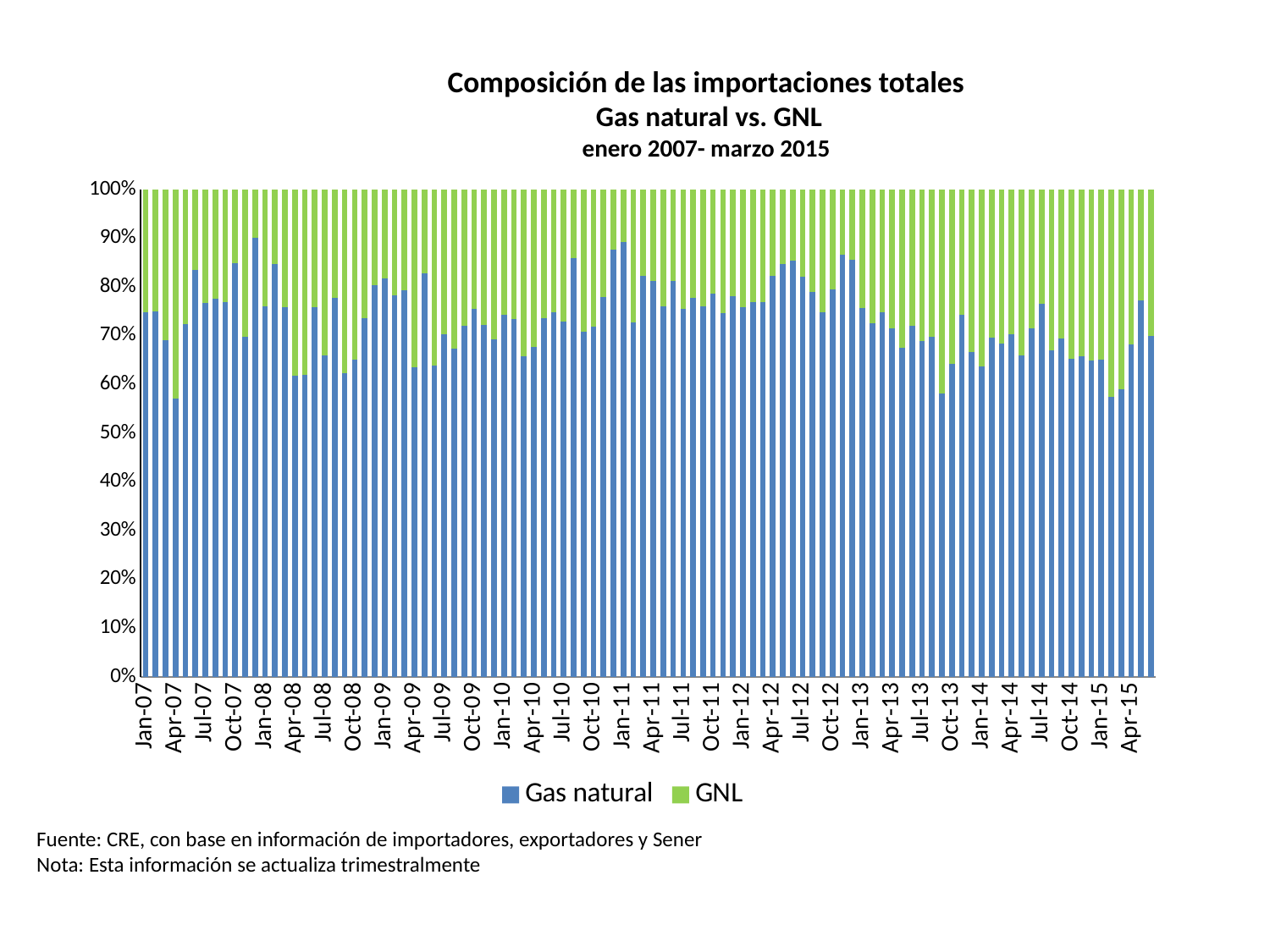

Composición de las importaciones totales
 Gas natural vs. GNL
enero 2007- marzo 2015

### Chart

| Category | Gas natural | GNL |
|---|---|---|
| 39083 | 27469804.994727194 | 9290772.9684 |
| 39114 | 19152296.810798235 | 6393448.7532 |
| 39142 | 21591122.7122828 | 9665713.468799999 |
| 39173 | 16323676.572711995 | 12259092.7512 |
| 39203 | 21358824.279762797 | 8180622.0144 |
| 39234 | 30960084.358398 | 6121022.050799999 |
| 39264 | 31941412.856920302 | 9684313.004193211 |
| 39295 | 33280754.453713197 | 9601137.6598044 |
| 39326 | 32931581.08437799 | 9886108.29552 |
| 39356 | 33587315.4535351 | 6013708.6685652 |
| 39387 | 28700679.123643998 | 12453527.7432 |
| 39417 | 29379362.767343428 | 3230706.5387999997 |
| 39448 | 40403475.10112104 | 12800421.0 |
| 39479 | 36454183.750740856 | 6584245.0 |
| 39508 | 30893411.21028758 | 9809247.0 |
| 39539 | 25807348.048809208 | 15919225.346161598 |
| 39569 | 26975614.25935153 | 16552594.236634143 |
| 39600 | 29587976.037278265 | 9445464.0 |
| 39630 | 31018575.88787184 | 16061403.039228 |
| 39661 | 33761722.16757056 | 9704251.0 |
| 39692 | 26555923.21975552 | 16117591.2 |
| 39722 | 29414591.480076656 | 15826184.0 |
| 39753 | 28169098.697265938 | 10077856.0 |
| 39783 | 27410101.36827632 | 6693839.0 |
| 39814 | 27139360.274791252 | 6037967.578104 |
| 39845 | 23959703.71782586 | 6684451.994124 |
| 39873 | 25575598.574613687 | 6646984.990812 |
| 39904 | 23636731.207959983 | 13552494.000130799 |
| 39934 | 32583486.07948407 | 6767687.998094399 |
| 39965 | 29096070.201828487 | 16493230.99966752 |
| 39995 | 32003142.388527557 | 13523621.998989599 |
| 40026 | 33475979.06804905 | 16231082.0019912 |
| 40057 | 34757926.35417325 | 13470493.005864 |
| 40087 | 30670541.004611347 | 9928290.975407999 |
| 40118 | 30658682.435925335 | 11833987.980996 |
| 40148 | 30258406.85104706 | 13445994.992363999 |
| 40179 | 32439311.76411762 | 11204713.992527999 |
| 40210 | 22878837.365151852 | 8302657.998319199 |
| 40238 | 27291730.002587568 | 14250220.999644239 |
| 40269 | 29581574.573854387 | 14120816.997999601 |
| 40299 | 40958243.25762971 | 14730856.002468 |
| 40330 | 37776039.20846596 | 12699778.9990536 |
| 40360 | 43671016.53897582 | 16238772.998679599 |
| 40391 | 41977703.20508307 | 6867277.99999884 |
| 40422 | 34756470.907808125 | 14354335.998273598 |
| 40452 | 36312274.196342565 | 14256072.9996984 |
| 40483 | 38670055.98139444 | 10992960.99984888 |
| 40513 | 44260159.086036414 | 6275486.999961504 |
| 40544 | 41953547.495884985 | 5087201.9999364 |
| 40575 | 36306020.987473875 | 13661054.99978004 |
| 40603 | 42813217.555418074 | 9244348.99731 |
| 40634 | 48144807.04665276 | 11179011.0012408 |
| 40664 | 45928384.107489355 | 14489932.001626799 |
| 40695 | 47565041.26232669 | 10956894.997788 |
| 40725 | 49751300.0146838 | 16127249.0019264 |
| 40756 | 49529350.93158597 | 14142587.999986332 |
| 40787 | 47817495.298642 | 15087767.999716798 |
| 40817 | 43634208.66347748 | 11869124.0001552 |
| 40848 | 42728123.850662 | 14570263.9992492 |
| 40878 | 44337837.32384207 | 12507329.998886399 |
| 40909 | 49991548.485925734 | 15865115.9995008 |
| 40940 | 42242667.117904976 | 12708563.9982084 |
| 40969 | 48489350.05557102 | 14623164.323 |
| 41000 | 48853440.357818425 | 10581506.612 |
| 41030 | 59063141.85534065 | 10625160.628 |
| 41061 | 64389520.55285809 | 10997967.288999999 |
| 41091 | 63895649.733226076 | 13919400.661 |
| 41122 | 63705800.63112141 | 16997265.518224742 |
| 41153 | 64311935.762830794 | 21708451.51449584 |
| 41183 | 63702156.58577007 | 16405609.09166372 |
| 41214 | 50329193.6255194 | 7785414.194 |
| 41244 | 54686334.73645136 | 9184306.029396068 |
| 41275 | 58229691.30844207 | 18729280.62730278 |
| 41306 | 51478524.67009792 | 19433836.852252573 |
| 41334 | 57097459.430163994 | 19200004.278521072 |
| 41365 | 56721320.67432143 | 22663494.41758399 |
| 41395 | 61464095.89889095 | 29700225.767608933 |
| 41426 | 59313715.157519996 | 23094250.605331477 |
| 41456 | 57062468.768924 | 25789896.10234754 |
| 41487 | 57693337.239035994 | 24993254.208120137 |
| 41518 | 48663030.747972004 | 35139883.586047195 |
| 41548 | 46960879.57268799 | 26252785.960466288 |
| 41579 | 49606814.402012 | 17152957.725238554 |
| 41609 | 39754417.686792 | 19875598.274076004 |
| 41640 | 58562611.84388779 | 33358377.823999997 |
| 41671 | 52623054.28688928 | 22923937.172 |
| 41699 | 62618513.45191607 | 28980570.683 |
| 41730 | 61288099.45889899 | 25990614.884 |
| 41760 | 66139102.60573 | 34054338.34 |
| 41791 | 66444850.21343 | 26550523.55 |
| 41821 | 75815773.53774646 | 23187957.362058617 |
| 41852 | 71524075.23251078 | 35280602.31301675 |
| 41883 | 67796070.02806014 | 29818275.515874393 |
| 41913 | 67346170.18096462 | 35899256.969142355 |
| 41944 | 49028074.56755066 | 25558912.000033494 |
| 41974 | 48207962.339282475 | 26088673.516907893 |
| 42005 | 46611791.15972018 | 25082081.4730251 |
| 42036 | 35529001.00622025 | 26318723.369691625 |
| 42064 | 41538230.62210746 | 28909949.92716747 |
| 42095 | 50017267.60112785 | 23420213.000108857 |
| 42125 | 52051816.84091434 | 15425207.999983253 |
| 42156 | 57867545.86878155 | 24963897.000150725 |
Fuente: CRE, con base en información de importadores, exportadores y Sener
Nota: Esta información se actualiza trimestralmente